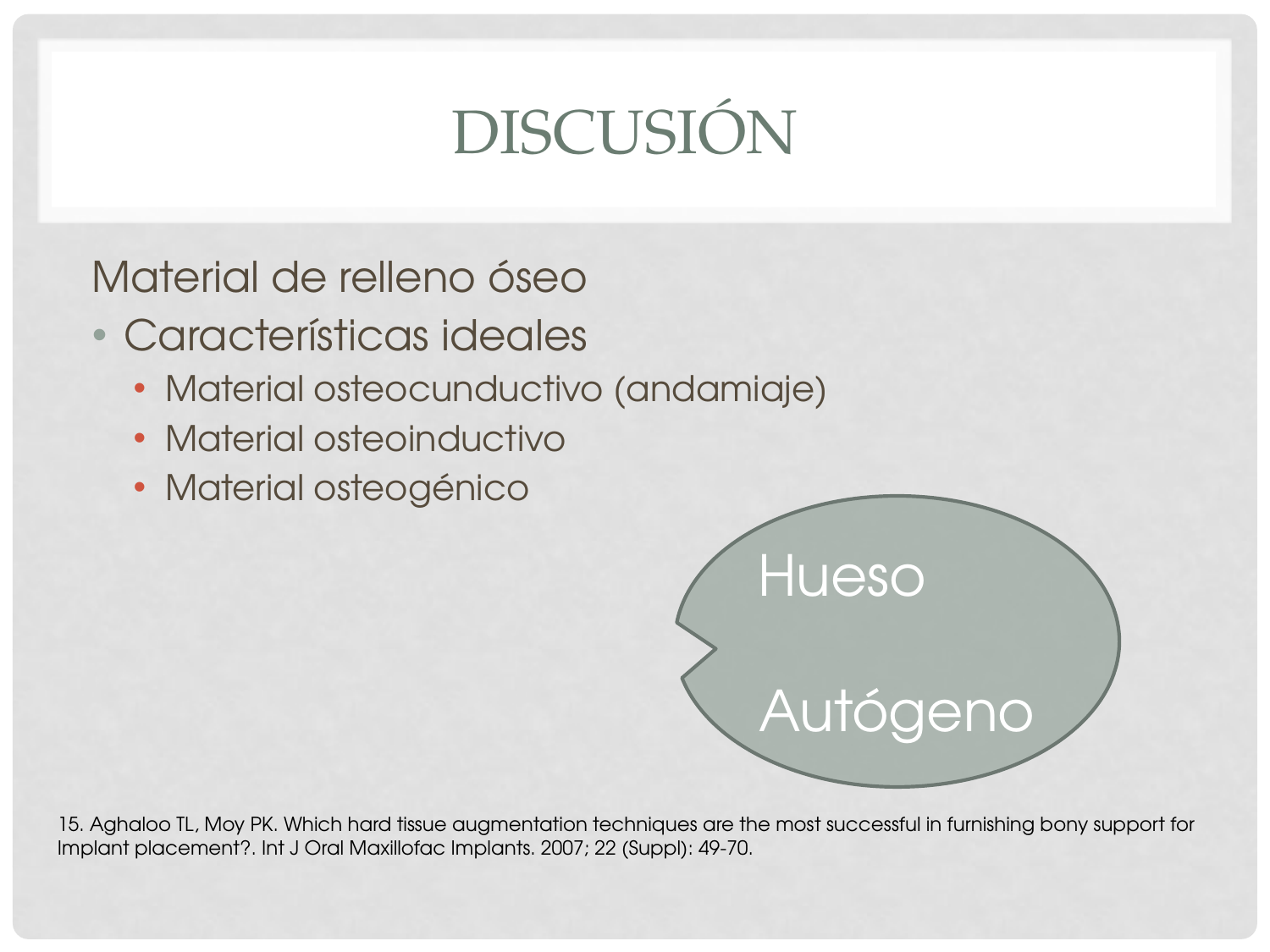

# Discusión
Material de relleno óseo
Características ideales
Material osteocunductivo (andamiaje)
Material osteoinductivo
Material osteogénico

Hueso                 Autógeno
15. Aghaloo TL, Moy PK. Which hard tissue augmentation techniques are the most successful in furnishing bony support for Implant placement?. Int J Oral Maxillofac Implants. 2007; 22 (Suppl): 49‐70.